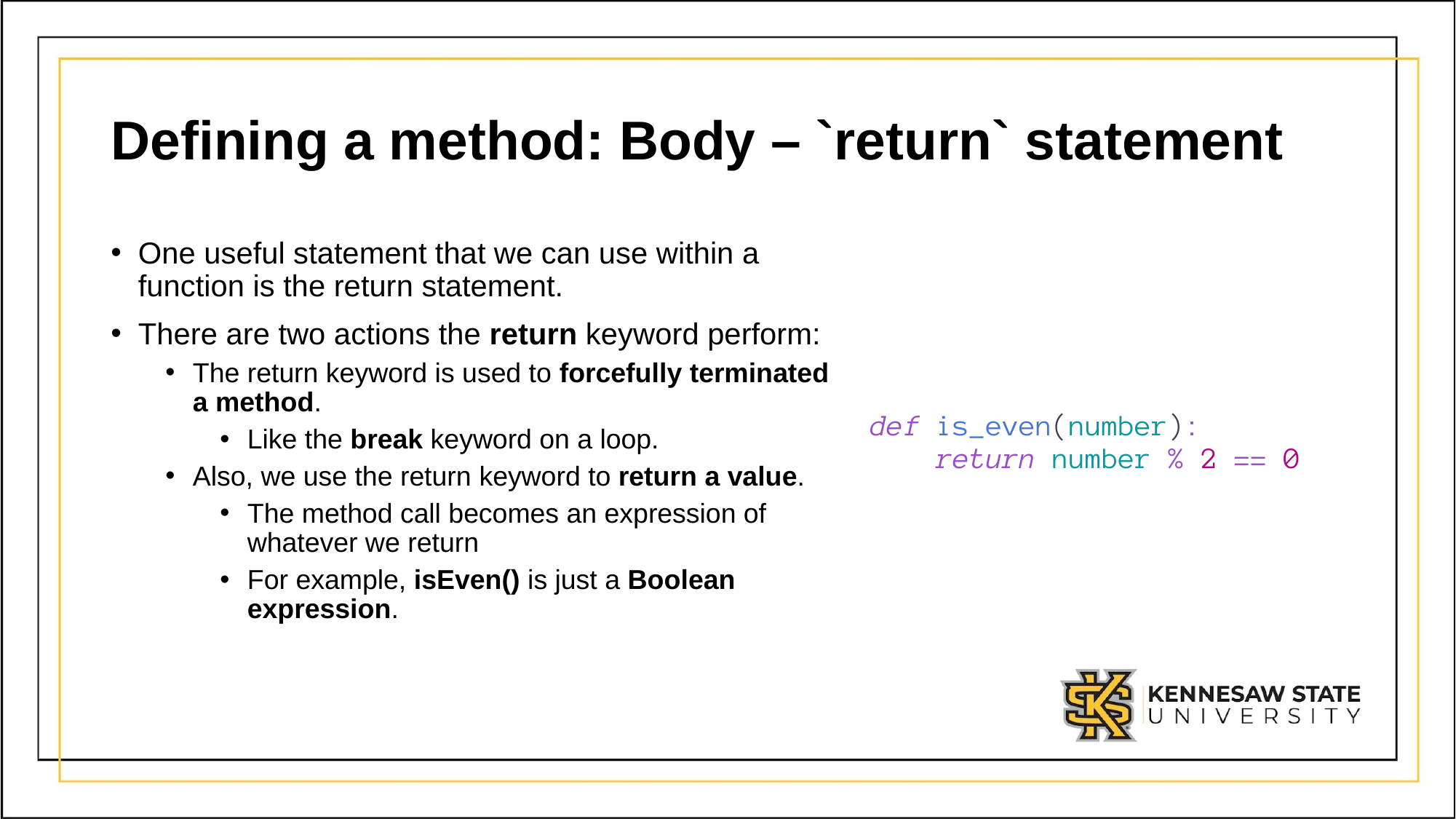

# Defining a method: Body – `return` statement
def is_even(number):
    return number % 2 == 0
One useful statement that we can use within a function is the return statement.
There are two actions the return keyword perform:
The return keyword is used to forcefully terminated a method.
Like the break keyword on a loop.
Also, we use the return keyword to return a value.
The method call becomes an expression of whatever we return
For example, isEven() is just a Boolean expression.